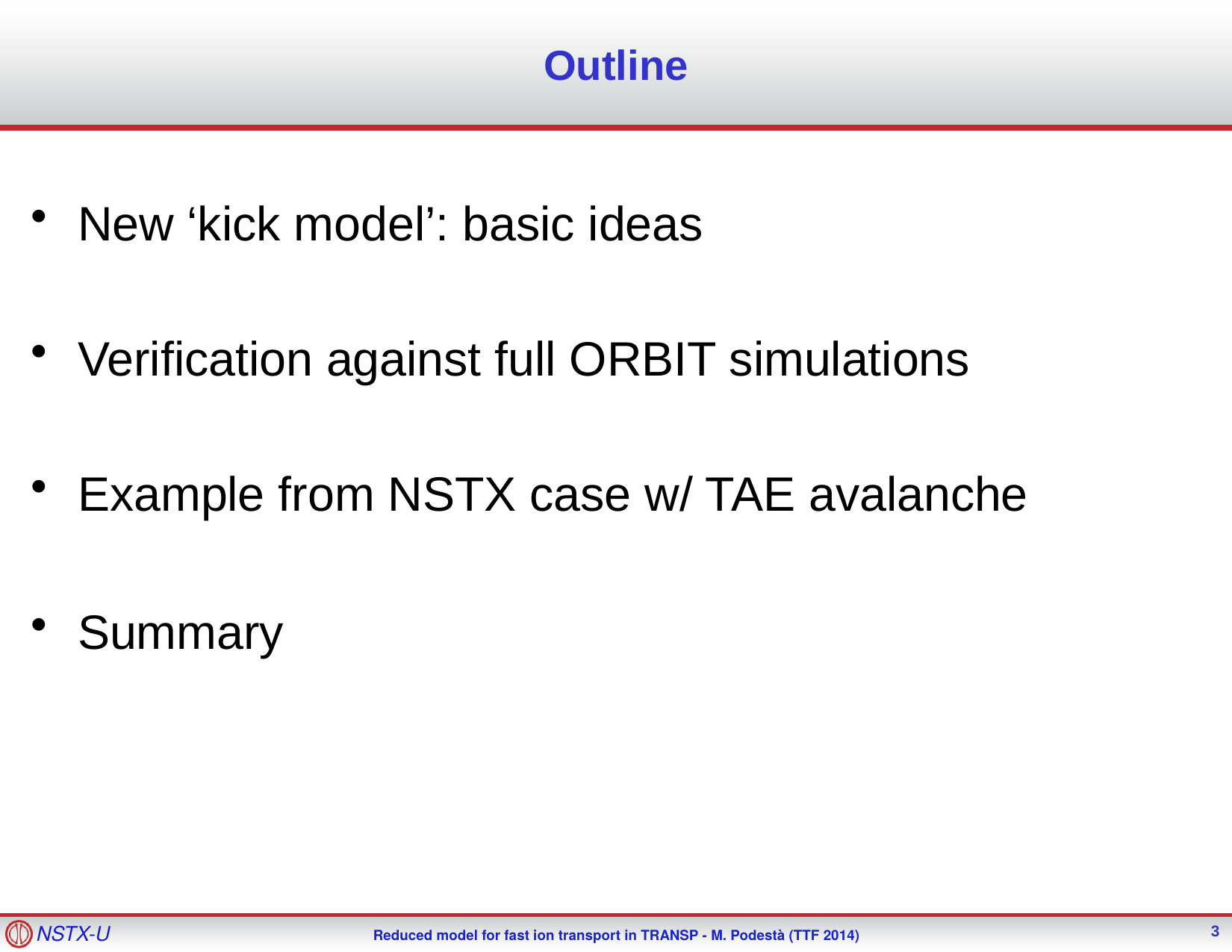

# Outline
New ‘kick model’: basic ideas

Verification against full ORBIT simulations

Example from NSTX case w/ TAE avalanche

Summary
3